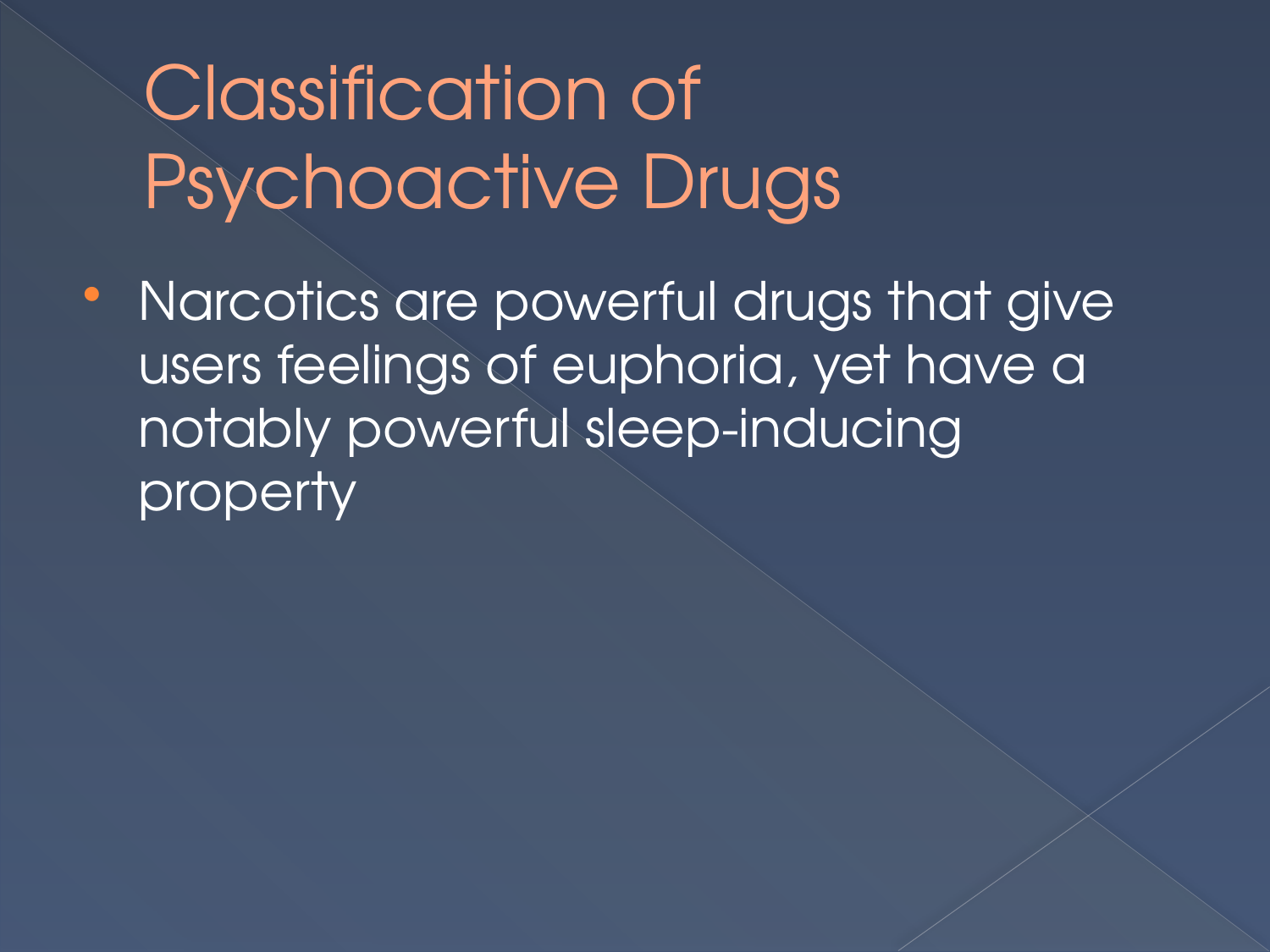

# Classification of Psychoactive Drugs
Narcotics are powerful drugs that give users feelings of euphoria, yet have a notably powerful sleep-inducing property